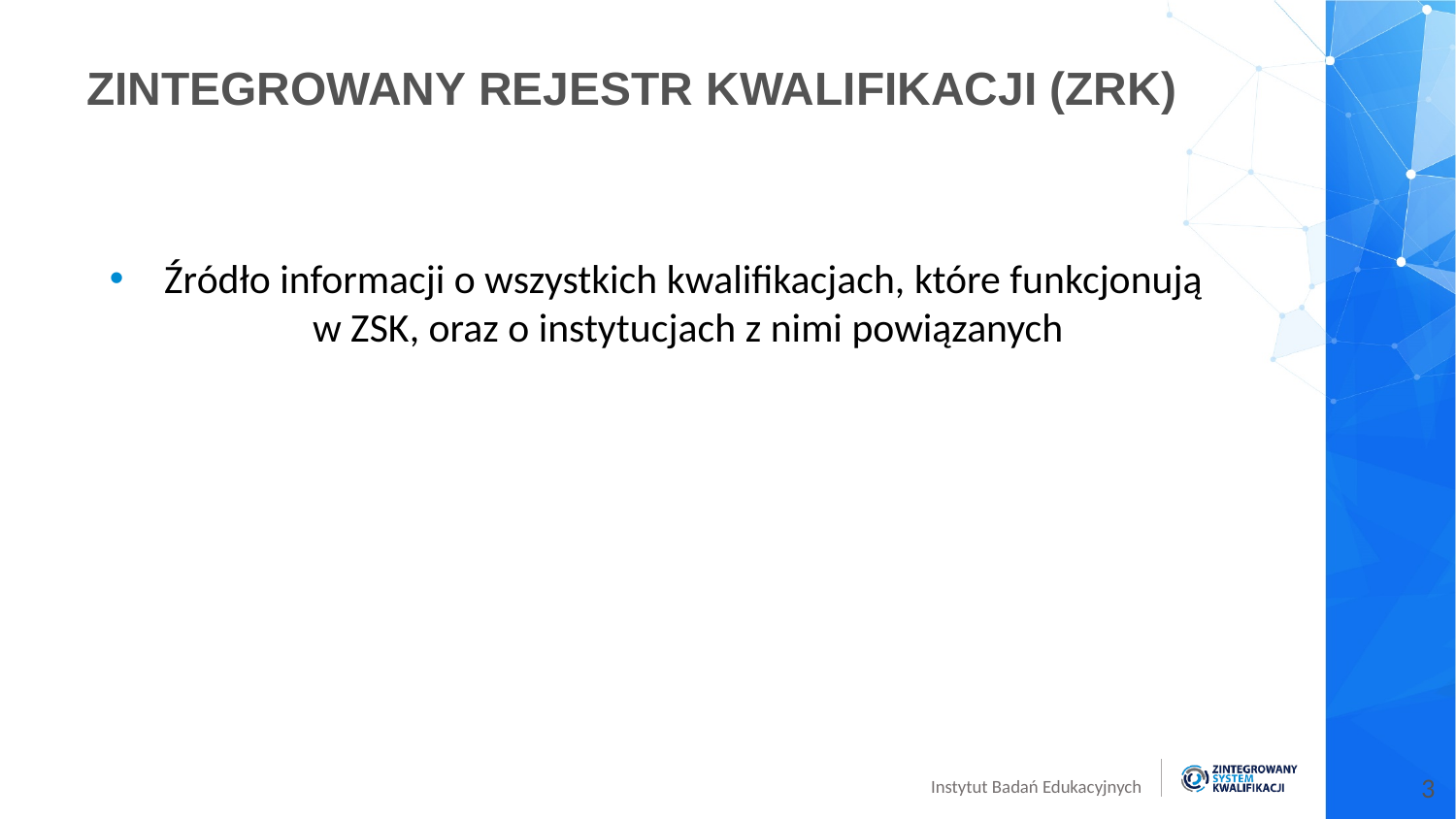

ZINTEGROWANY REJESTR KWALIFIKACJI (ZRK)
Źródło informacji o wszystkich kwalifikacjach, które funkcjonują
w ZSK, oraz o instytucjach z nimi powiązanych

3